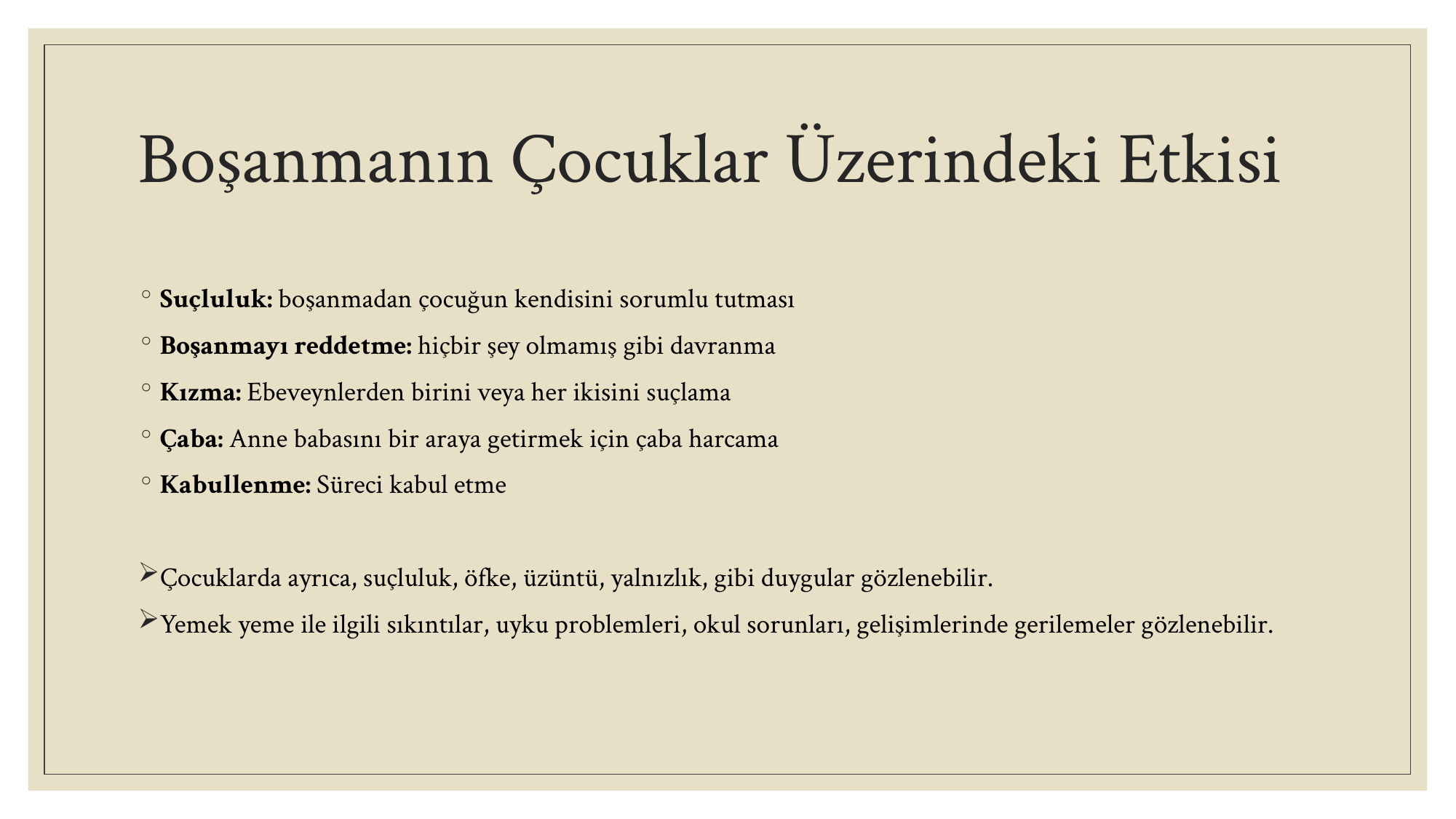

# Boşanmanın Çocuklar Üzerindeki Etkisi
Suçluluk: boşanmadan çocuğun kendisini sorumlu tutması
Boşanmayı reddetme: hiçbir şey olmamış gibi davranma
Kızma: Ebeveynlerden birini veya her ikisini suçlama
Çaba: Anne babasını bir araya getirmek için çaba harcama
Kabullenme: Süreci kabul etme

Çocuklarda ayrıca, suçluluk, öfke, üzüntü, yalnızlık, gibi duygular gözlenebilir.
Yemek yeme ile ilgili sıkıntılar, uyku problemleri, okul sorunları, gelişimlerinde gerilemeler gözlenebilir.